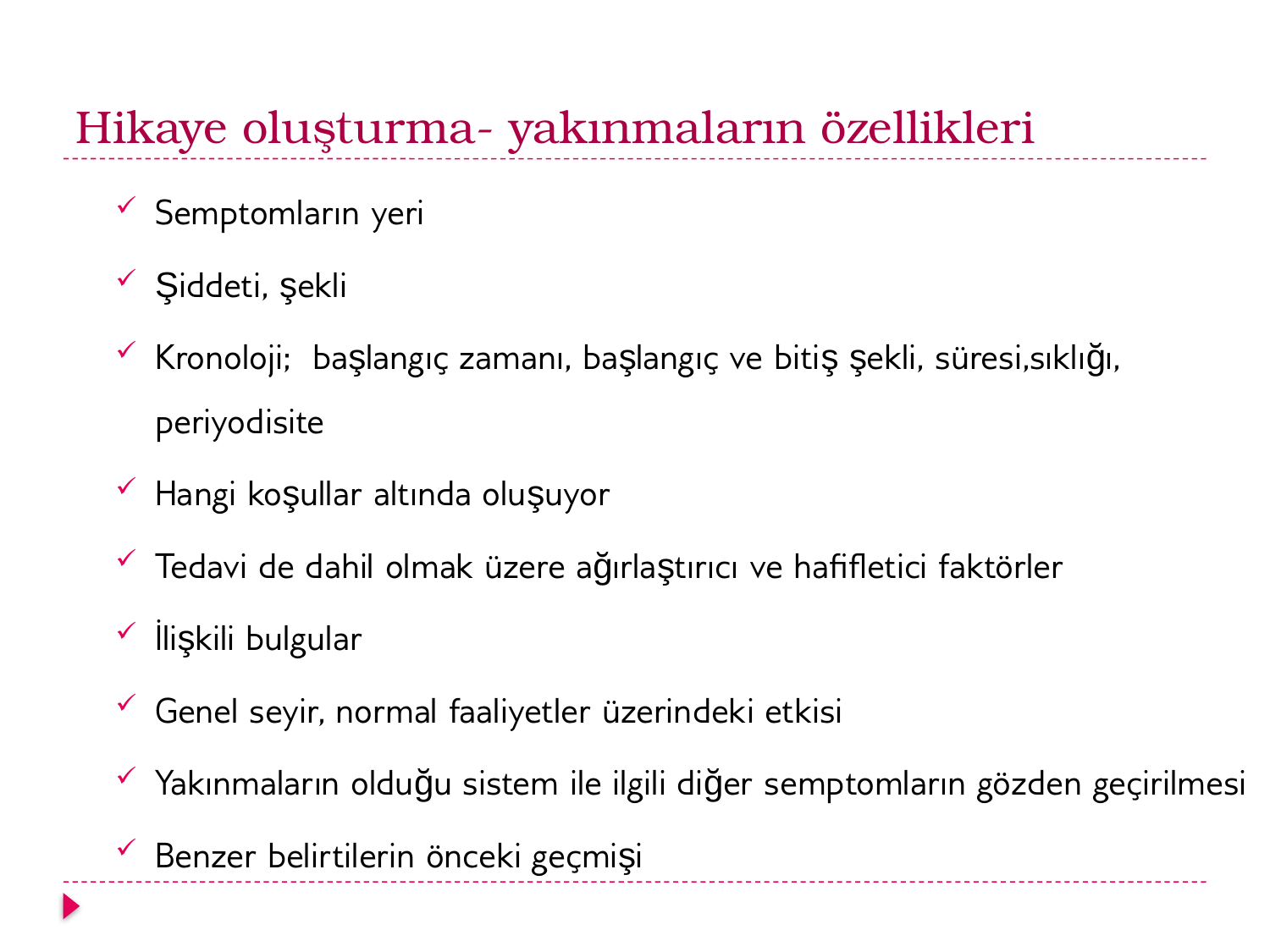

# Hikaye oluşturma- yakınmaların özellikleri
Semptomların yeri
Şiddeti, şekli
Kronoloji;  başlangıç zamanı, başlangıç ve bitiş şekli, süresi,sıklığı, periyodisite
Hangi koşullar altında oluşuyor
Tedavi de dahil olmak üzere ağırlaştırıcı ve hafifletici faktörler
İlişkili bulgular
Genel seyir, normal faaliyetler üzerindeki etkisi
Yakınmaların olduğu sistem ile ilgili diğer semptomların gözden geçirilmesi
Benzer belirtilerin önceki geçmişi